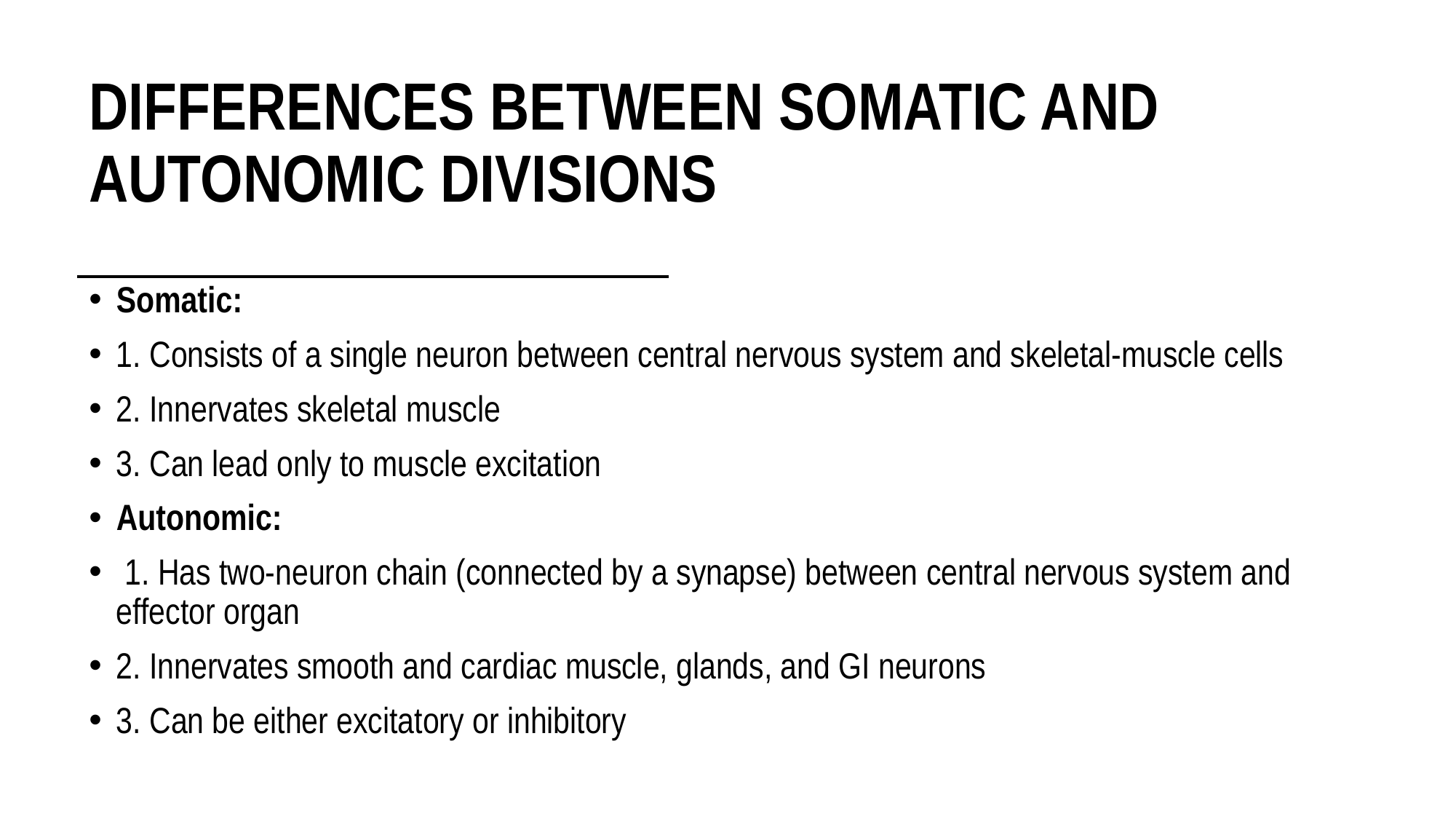

# DIFFERENCES BETWEEN SOMATIC AND AUTONOMIC DIVISIONS
Somatic:
1. Consists of a single neuron between central nervous system and skeletal-muscle cells
2. Innervates skeletal muscle
3. Can lead only to muscle excitation
Autonomic:
 1. Has two-neuron chain (connected by a synapse) between central nervous system and effector organ
2. Innervates smooth and cardiac muscle, glands, and GI neurons
3. Can be either excitatory or inhibitory